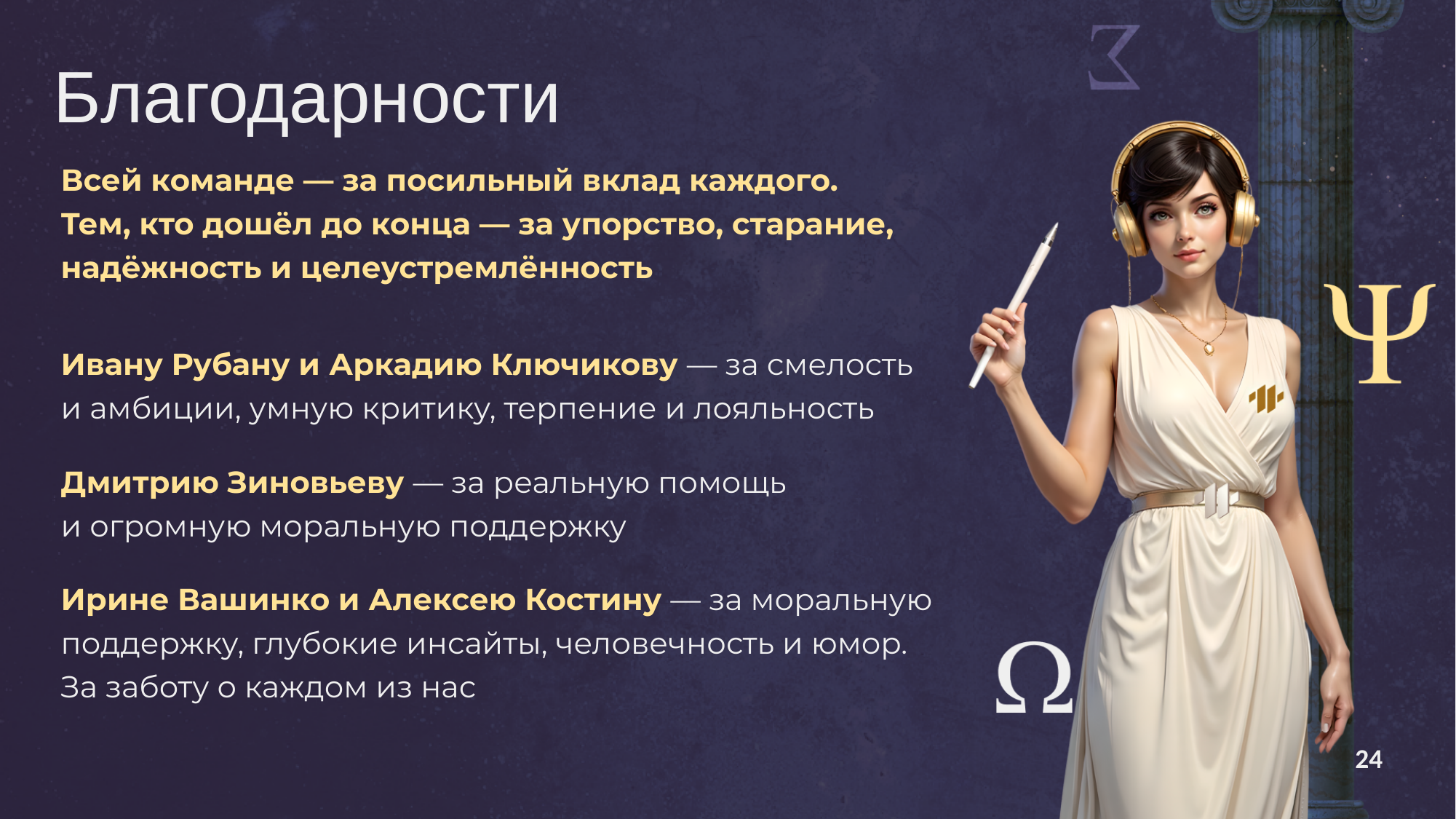

# Благодарности
Всей команде — за посильный вклад каждого.
Тем, кто дошёл до конца — за упорство, старание, надёжность и целеустремлённость
Ивану Рубану и Аркадию Ключикову — за смелость
и амбиции, умную критику, терпение и лояльность
Дмитрию Зиновьеву — за реальную помощь
и огромную моральную поддержку
Ирине Вашинко и Алексею Костину — за моральную поддержку, глубокие инсайты, человечность и юмор. За заботу о каждом из нас
24